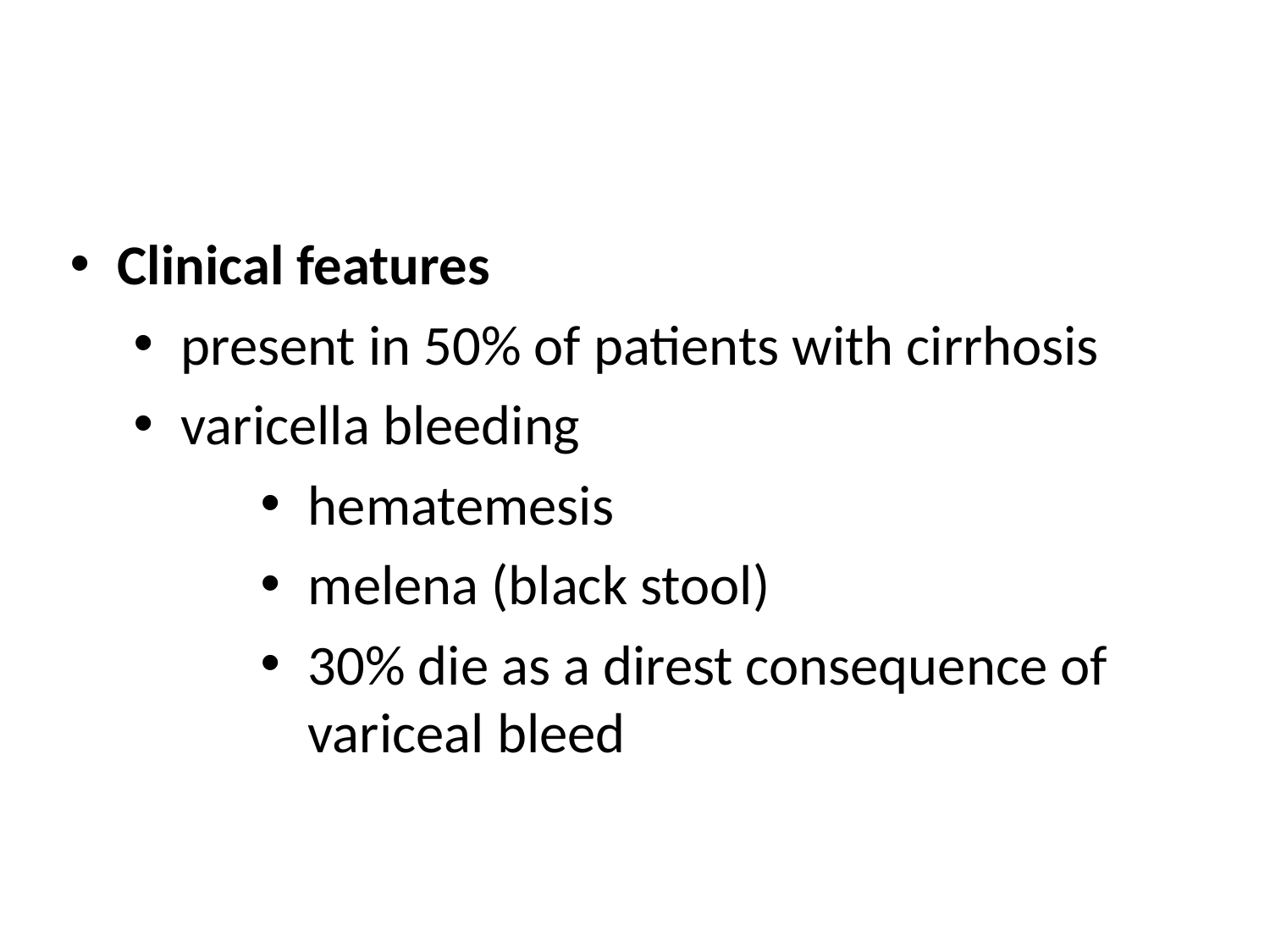

#
Clinical features
present in 50% of patients with cirrhosis
varicella bleeding
hematemesis
melena (black stool)
30% die as a direst consequence of variceal bleed